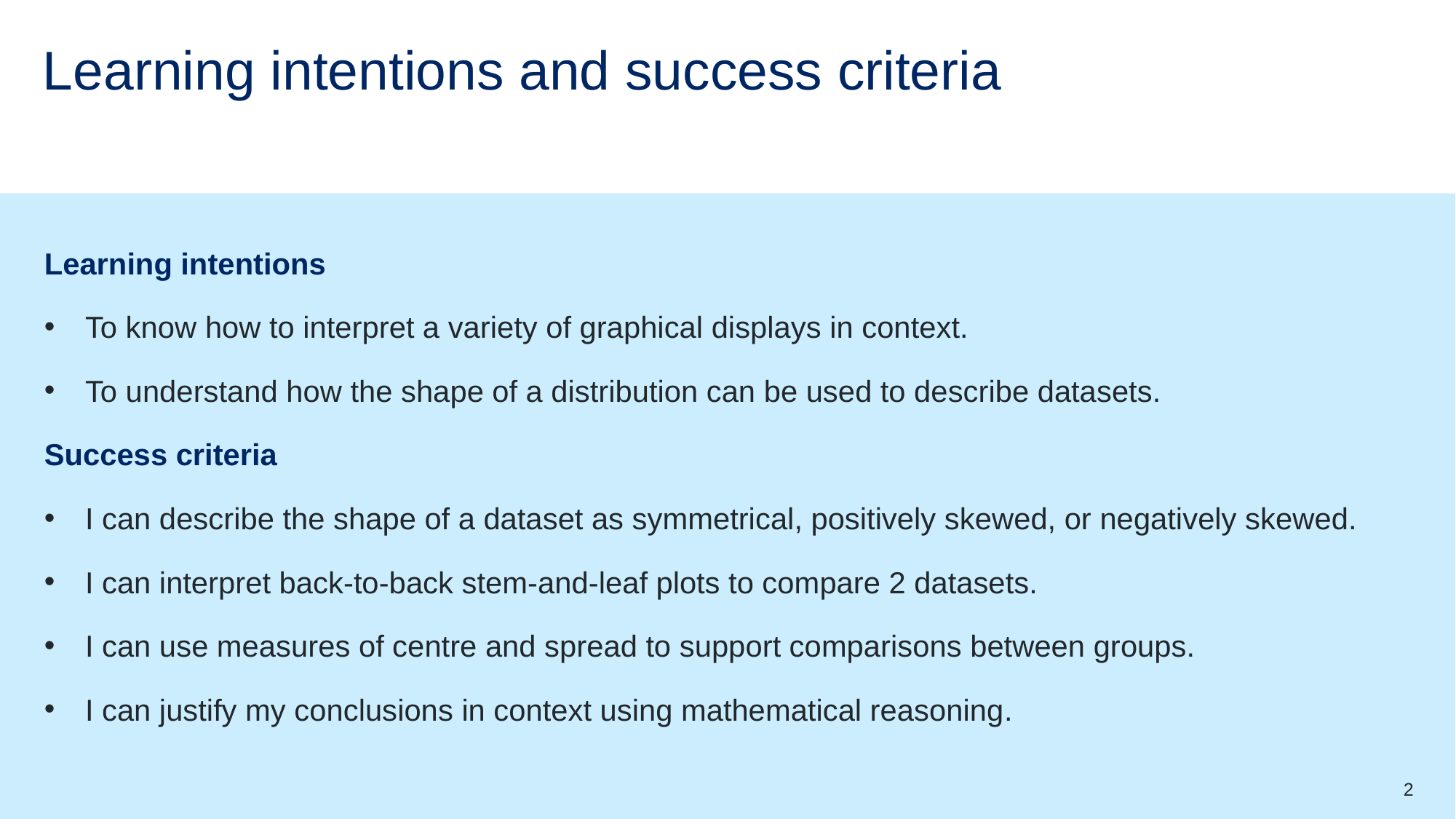

# Learning intentions and success criteria
Learning intentions
To know how to interpret a variety of graphical displays in context.
To understand how the shape of a distribution can be used to describe datasets.
Success criteria
I can describe the shape of a dataset as symmetrical, positively skewed, or negatively skewed.
I can interpret back-to-back stem-and-leaf plots to compare 2 datasets.
I can use measures of centre and spread to support comparisons between groups.
I can justify my conclusions in context using mathematical reasoning.
2